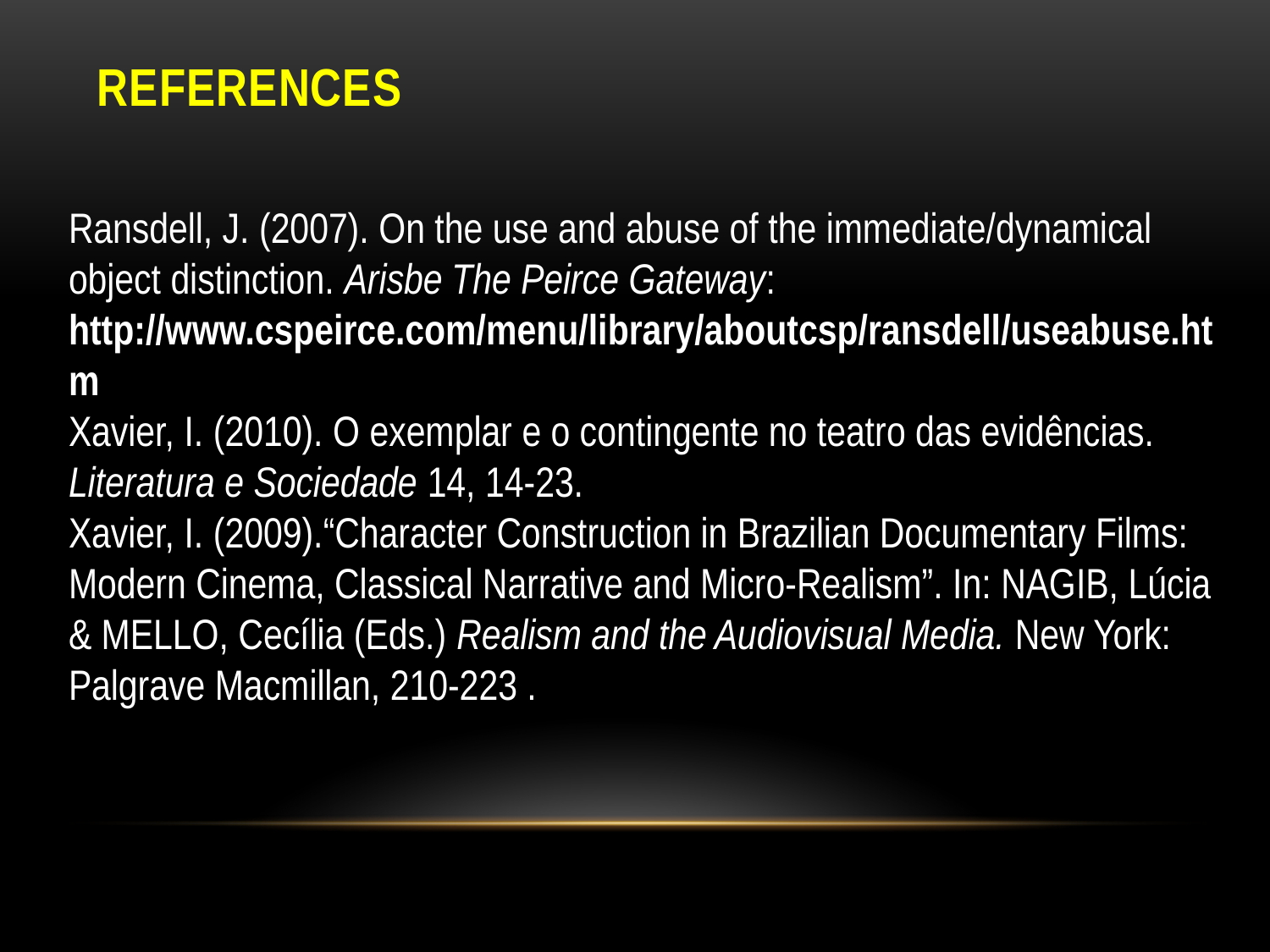

# References
Ransdell, J. (2007). On the use and abuse of the immediate/dynamical object distinction. Arisbe The Peirce Gateway:  http://www.cspeirce.com/menu/library/aboutcsp/ransdell/useabuse.htm
Xavier, I. (2010). O exemplar e o contingente no teatro das evidências. Literatura e Sociedade 14, 14-23.
Xavier, I. (2009).“Character Construction in Brazilian Documentary Films: Modern Cinema, Classical Narrative and Micro-Realism”. In: NAGIB, Lúcia & MELLO, Cecília (Eds.) Realism and the Audiovisual Media. New York: Palgrave Macmillan, 210-223 .